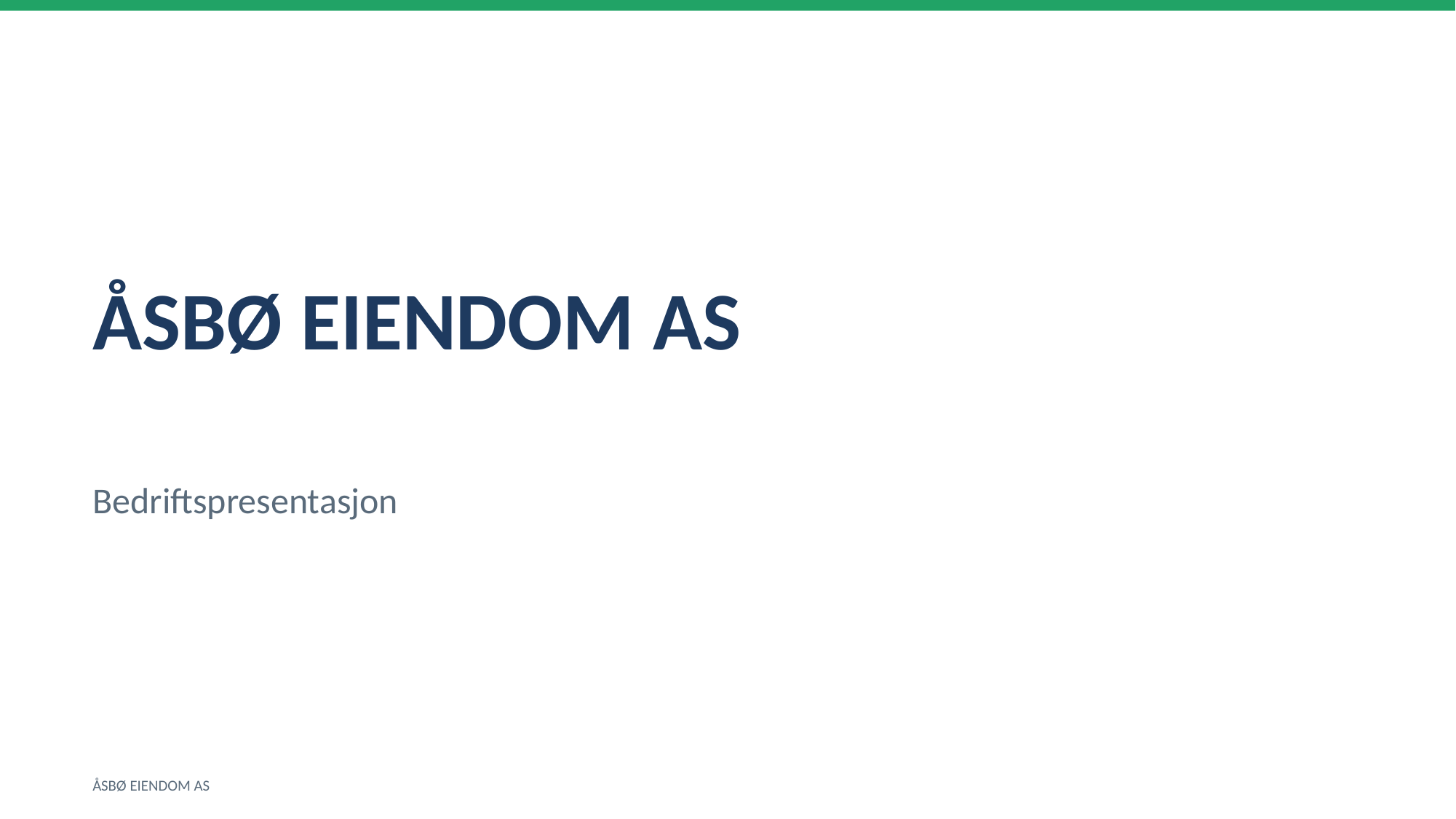

ÅSBØ EIENDOM AS
Bedriftspresentasjon
ÅSBØ EIENDOM AS